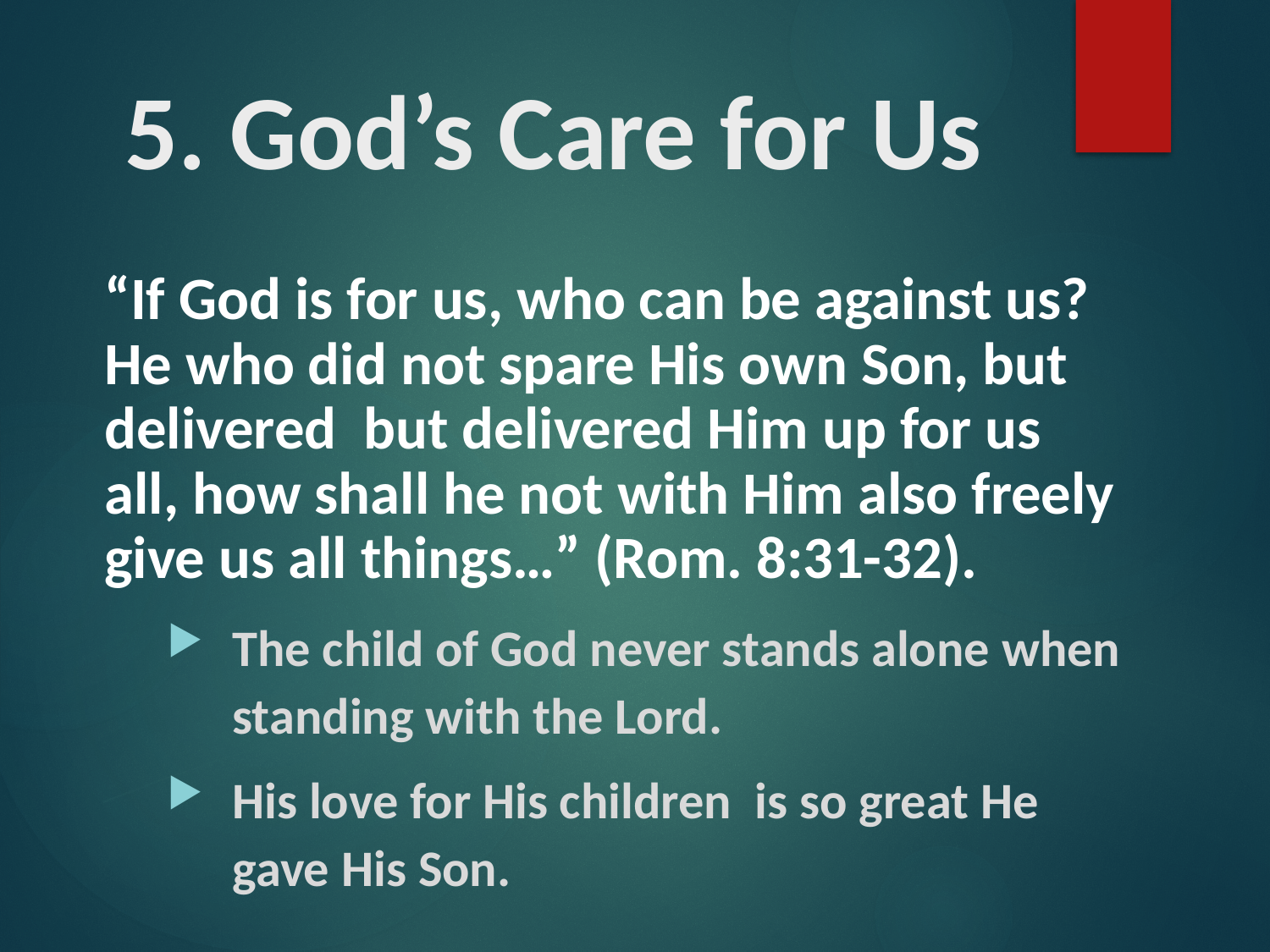

# 5. God’s Care for Us
“If God is for us, who can be against us? He who did not spare His own Son, but delivered  but delivered Him up for us all, how shall he not with Him also freely give us all things…” (Rom. 8:31-32).
The child of God never stands alone when standing with the Lord.
His love for His children  is so great He gave His Son.